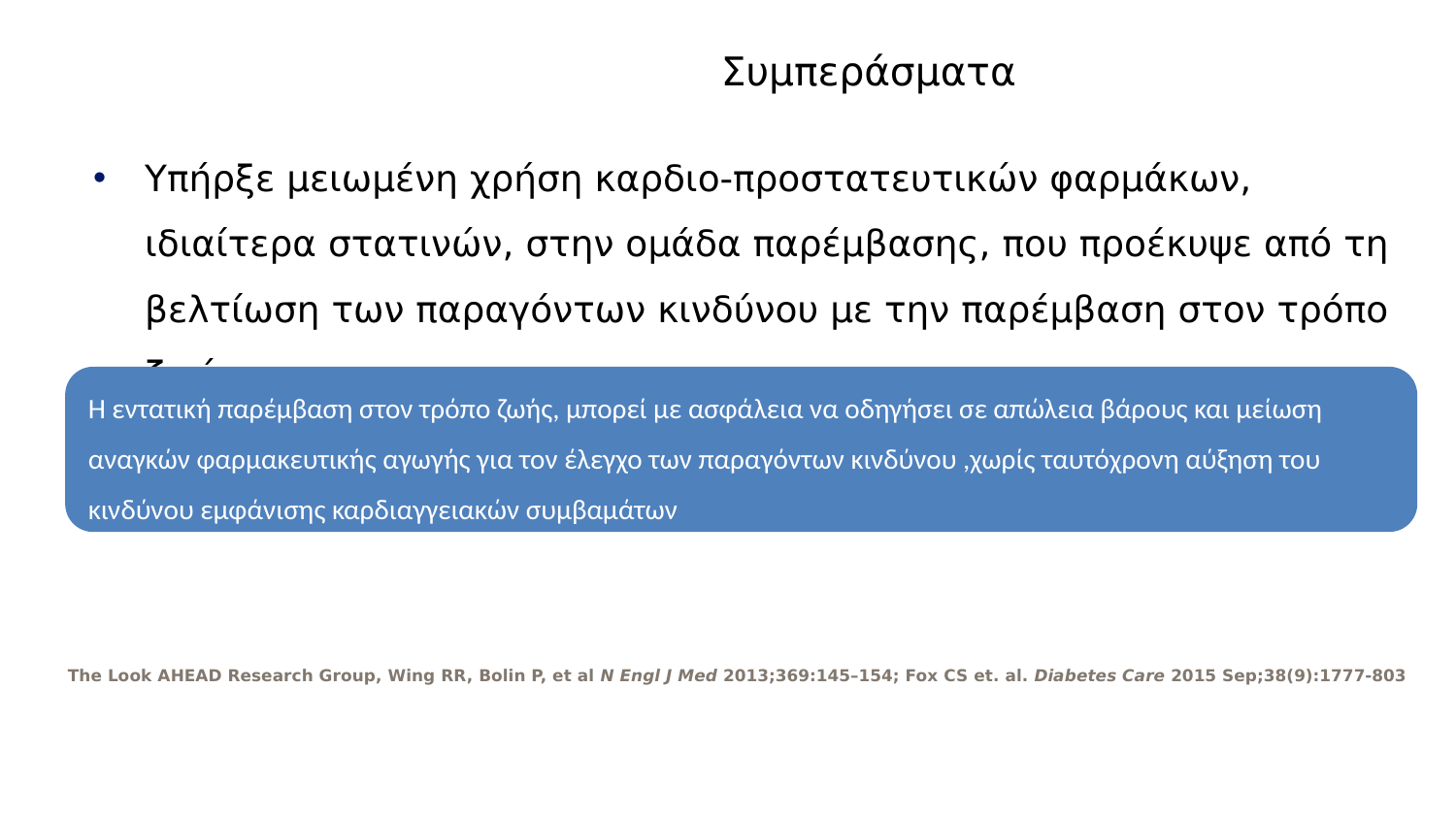

# Συμπεράσματα
Υπήρξε μειωμένη χρήση καρδιο-προστατευτικών φαρμάκων, ιδιαίτερα στατινών, στην ομάδα παρέμβασης, που προέκυψε από τη βελτίωση των παραγόντων κινδύνου με την παρέμβαση στον τρόπο ζωής

Η εντατική παρέμβαση στον τρόπο ζωής, μπορεί με ασφάλεια να οδηγήσει σε απώλεια βάρους και μείωση αναγκών φαρμακευτικής αγωγής για τον έλεγχο των παραγόντων κινδύνου ,χωρίς ταυτόχρονη αύξηση του κινδύνου εμφάνισης καρδιαγγειακών συμβαμάτων
The Look AHEAD Research Group, Wing RR, Bolin P, et al N Engl J Med 2013;369:145–154; Fox CS et. al. Diabetes Care 2015 Sep;38(9):1777-803